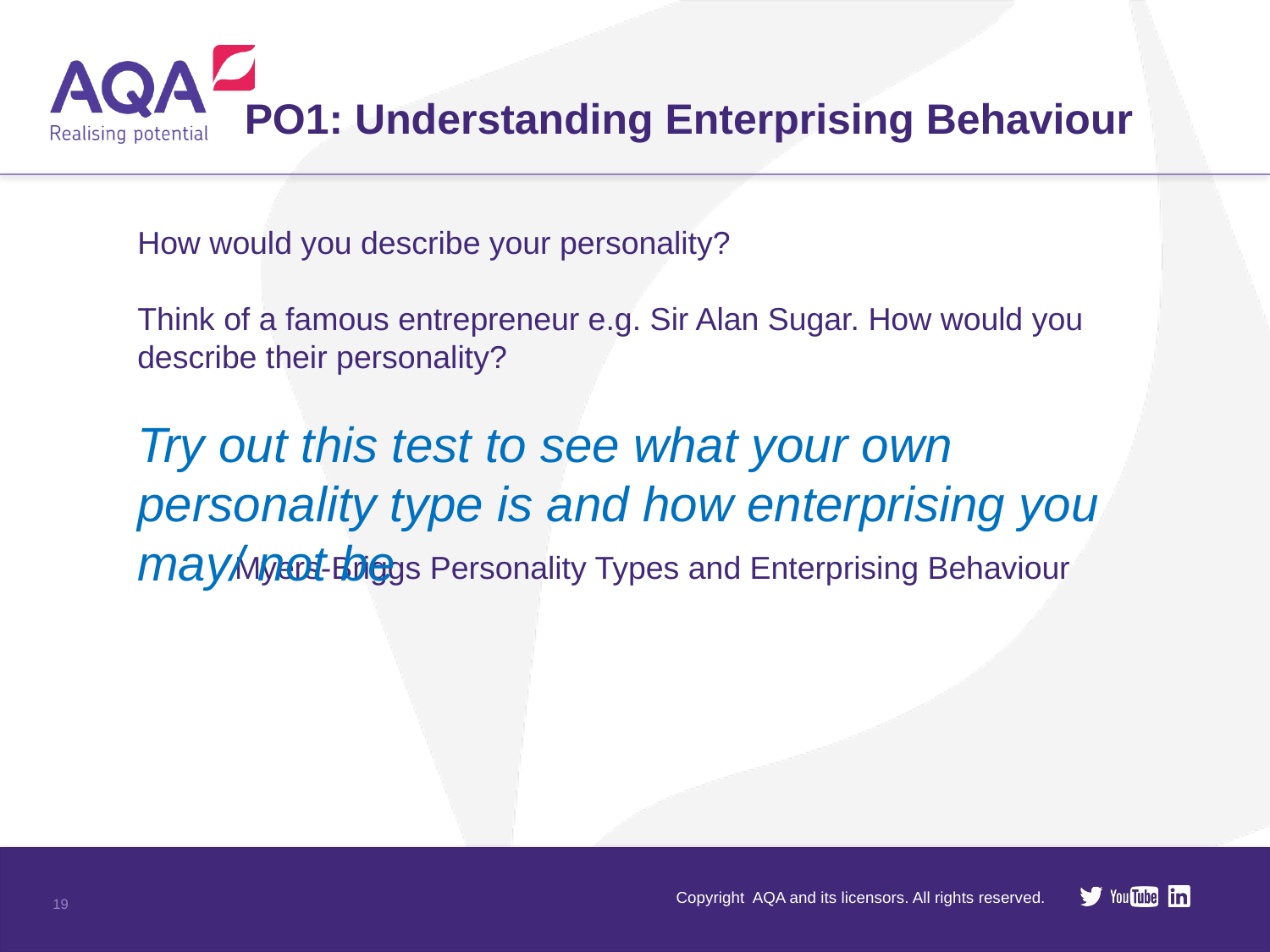

PO1: Understanding Enterprising Behaviour
How would you describe your personality?

Think of a famous entrepreneur e.g. Sir Alan Sugar. How would you describe their personality?

Try out this test to see what your own personality type is and how enterprising you may/ not be
Myers-Briggs Personality Types and Enterprising Behaviour